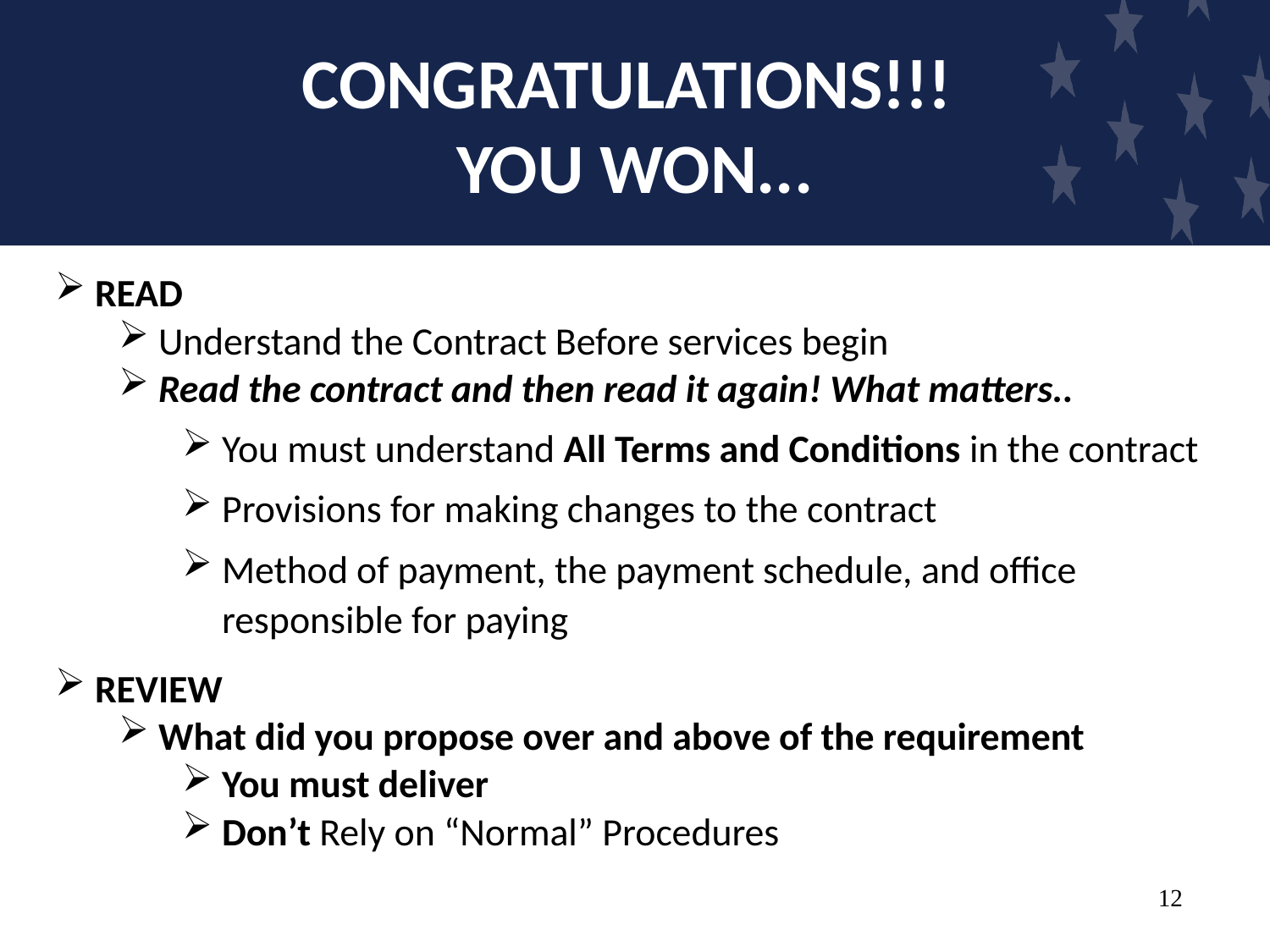

# CONGRATULATIONS!!! YOU WON...
READ
Understand the Contract Before services begin
Read the contract and then read it again! What matters..
You must understand All Terms and Conditions in the contract
Provisions for making changes to the contract
Method of payment, the payment schedule, and office responsible for paying
REVIEW
What did you propose over and above of the requirement
You must deliver
Don’t Rely on “Normal” Procedures
12